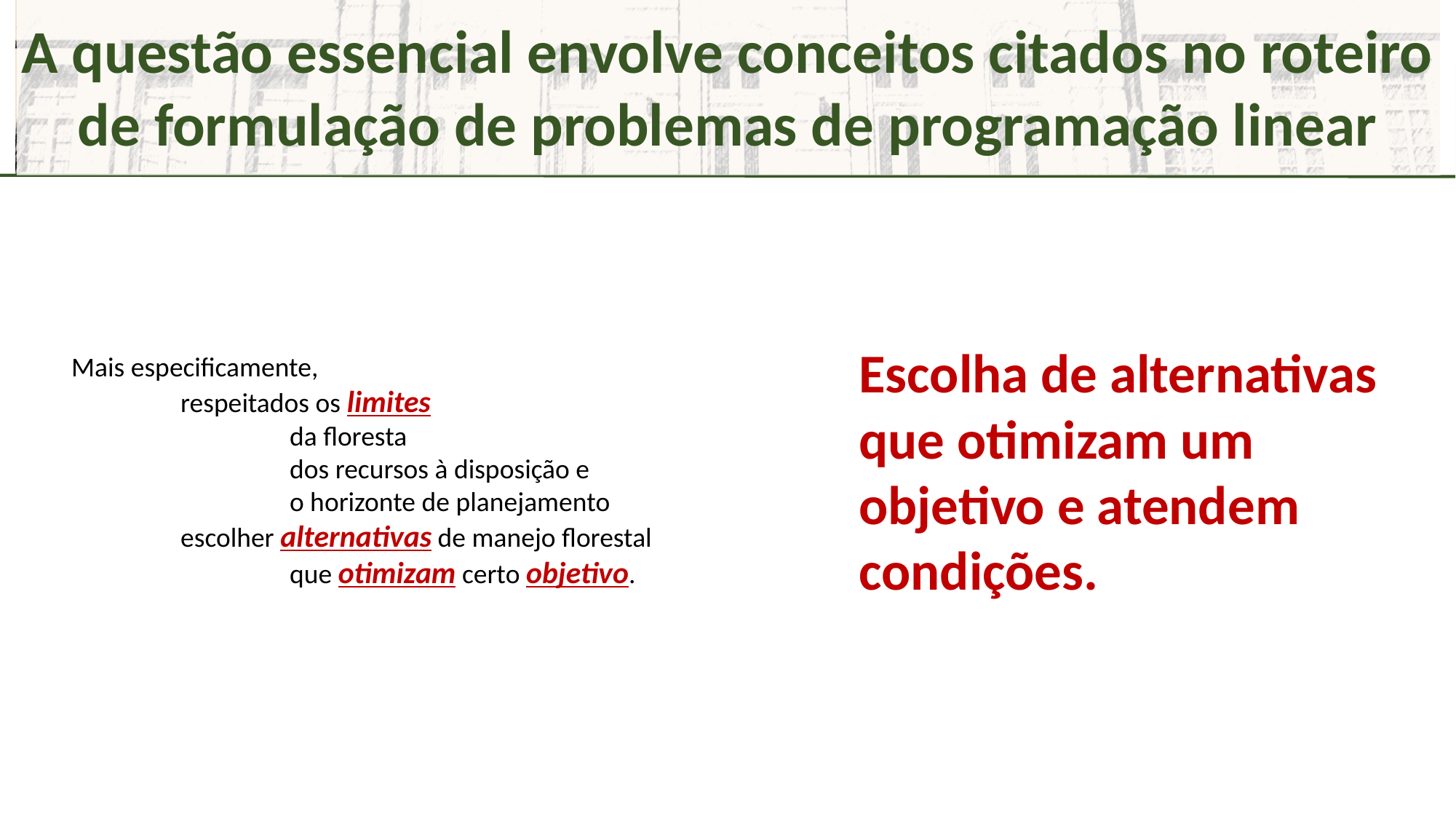

A questão essencial envolve conceitos citados no roteiro de formulação de problemas de programação linear
Escolha de alternativas que otimizam um objetivo e atendem condições.
Mais especificamente,
	respeitados os limites
		da floresta
		dos recursos à disposição e
		o horizonte de planejamento
	escolher alternativas de manejo florestal
		que otimizam certo objetivo.